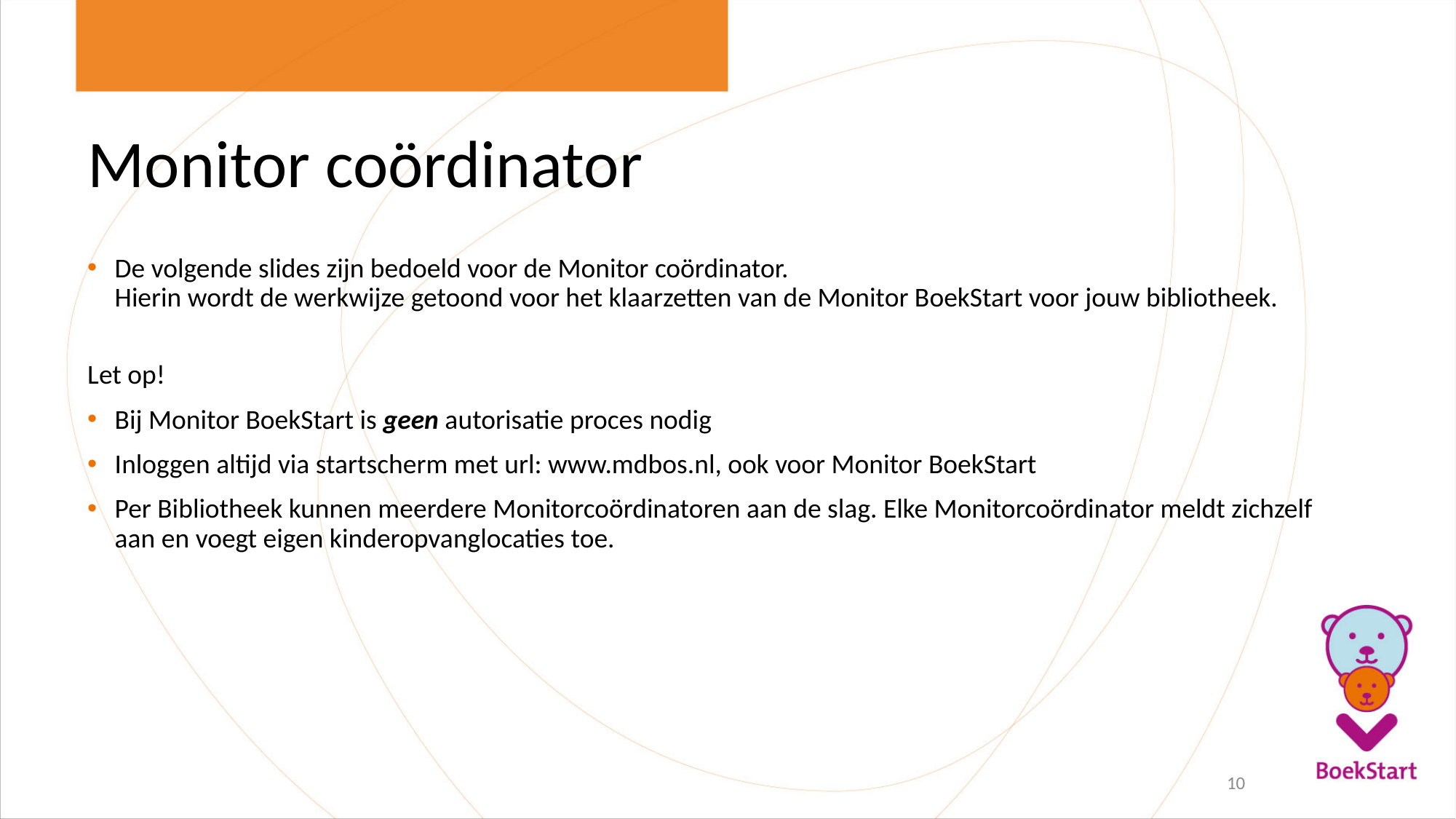

# Monitor coördinator
De volgende slides zijn bedoeld voor de Monitor coördinator.
Hierin wordt de werkwijze getoond voor het klaarzetten van de Monitor BoekStart voor jouw bibliotheek.
Let op!
Bij Monitor BoekStart is geen autorisatie proces nodig
Inloggen altijd via startscherm met url: www.mdbos.nl, ook voor Monitor BoekStart
Per Bibliotheek kunnen meerdere Monitorcoördinatoren aan de slag. Elke Monitorcoördinator meldt zichzelf aan en voegt eigen kinderopvanglocaties toe.
10